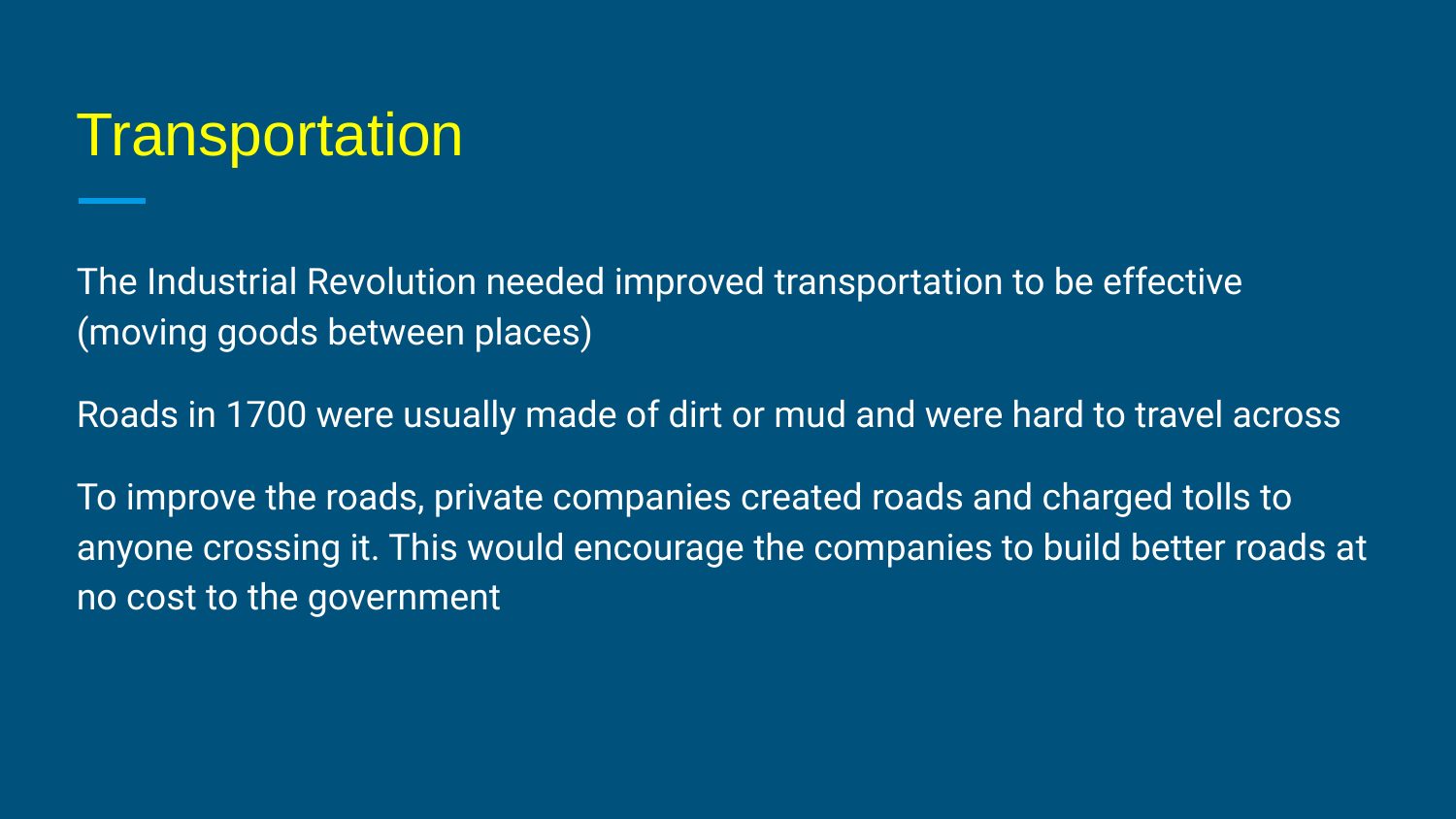

# Transportation
The Industrial Revolution needed improved transportation to be effective (moving goods between places)
Roads in 1700 were usually made of dirt or mud and were hard to travel across
To improve the roads, private companies created roads and charged tolls to anyone crossing it. This would encourage the companies to build better roads at no cost to the government